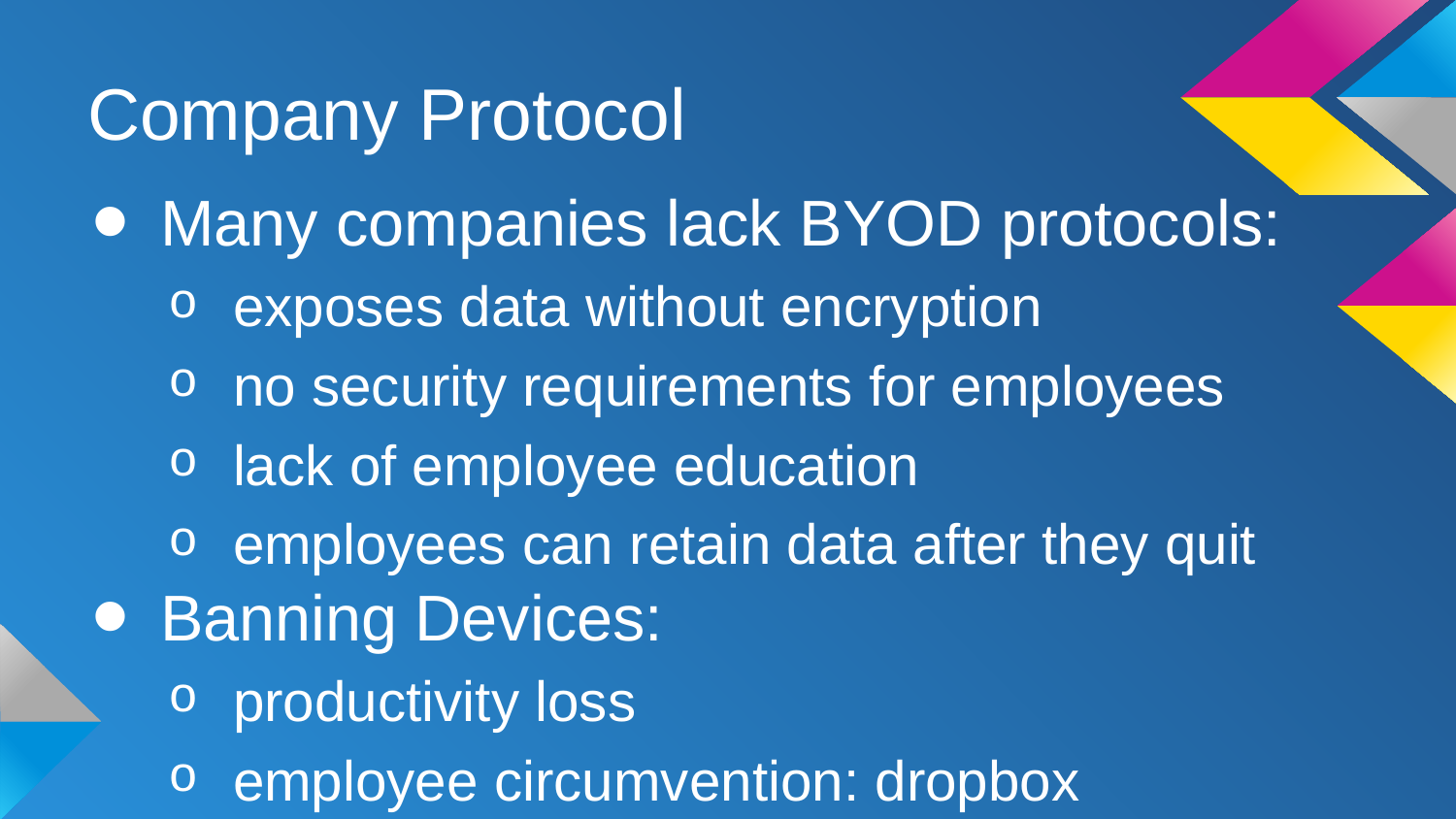

# Company Protocol
Many companies lack BYOD protocols:
exposes data without encryption
no security requirements for employees
lack of employee education
employees can retain data after they quit
Banning Devices:
productivity loss
employee circumvention: dropbox
executive exemptions